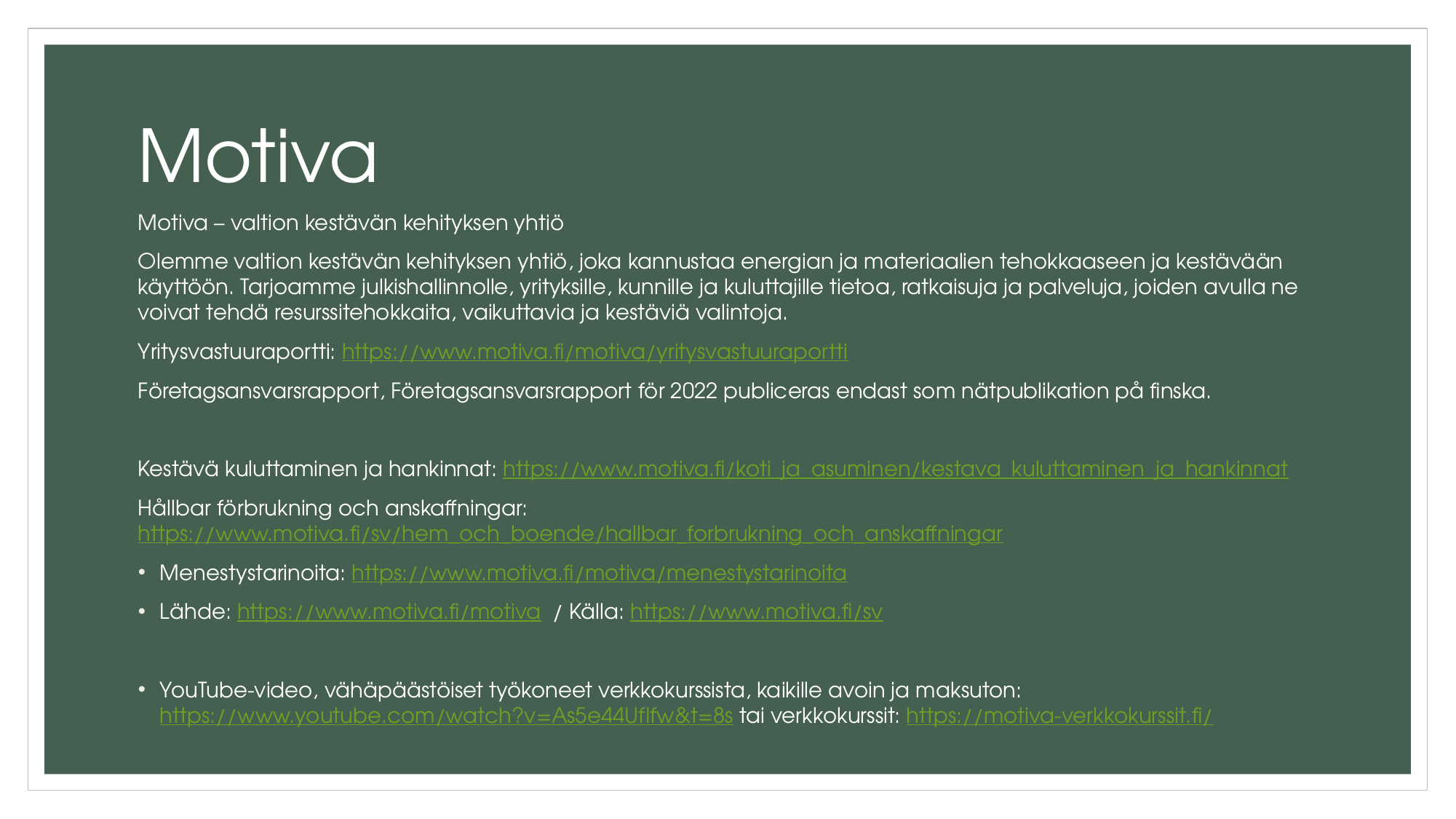

# Motiva
Motiva – valtion kestävän kehityksen yhtiö
Olemme valtion kestävän kehityksen yhtiö, joka kannustaa energian ja materiaalien tehokkaaseen ja kestävään käyttöön. Tarjoamme julkishallinnolle, yrityksille, kunnille ja kuluttajille tietoa, ratkaisuja ja palveluja, joiden avulla ne voivat tehdä resurssitehokkaita, vaikuttavia ja kestäviä valintoja.
Yritysvastuuraportti: https://www.motiva.fi/motiva/yritysvastuuraportti
Företagsansvarsrapport, Företagsansvarsrapport för 2022 publiceras endast som nätpublikation på finska.

Kestävä kuluttaminen ja hankinnat: https://www.motiva.fi/koti_ja_asuminen/kestava_kuluttaminen_ja_hankinnat
Hållbar förbrukning och anskaffningar: https://www.motiva.fi/sv/hem_och_boende/hallbar_forbrukning_och_anskaffningar
Menestystarinoita: https://www.motiva.fi/motiva/menestystarinoita
Lähde: https://www.motiva.fi/motiva  / Källa: https://www.motiva.fi/sv

YouTube-video, vähäpäästöiset työkoneet verkkokurssista, kaikille avoin ja maksuton: https://www.youtube.com/watch?v=As5e44UfIfw&t=8s tai verkkokurssit: https://motiva-verkkokurssit.fi/